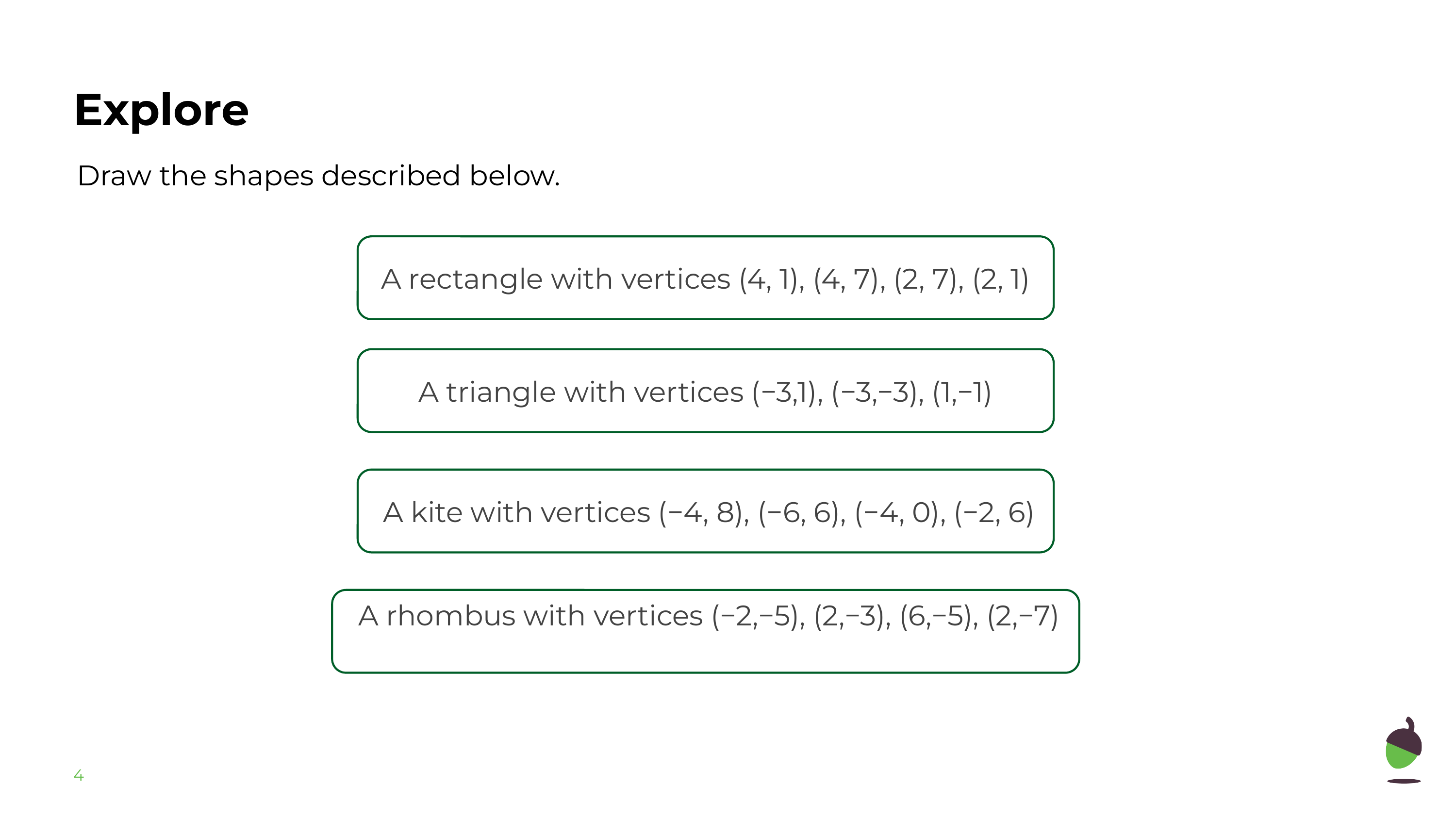

Draw the shapes described below.

A rectangle with vertices (4, 1), (4, 7), (2, 7), (2, 1)
A triangle with vertices (−3,1), (−3,−3), (1,−1)
 A kite with vertices (−4, 8), (−6, 6), (−4, 0), (−2, 6)
 A rhombus with vertices (−2,−5), (2,−3), (6,−5), (2,−7)